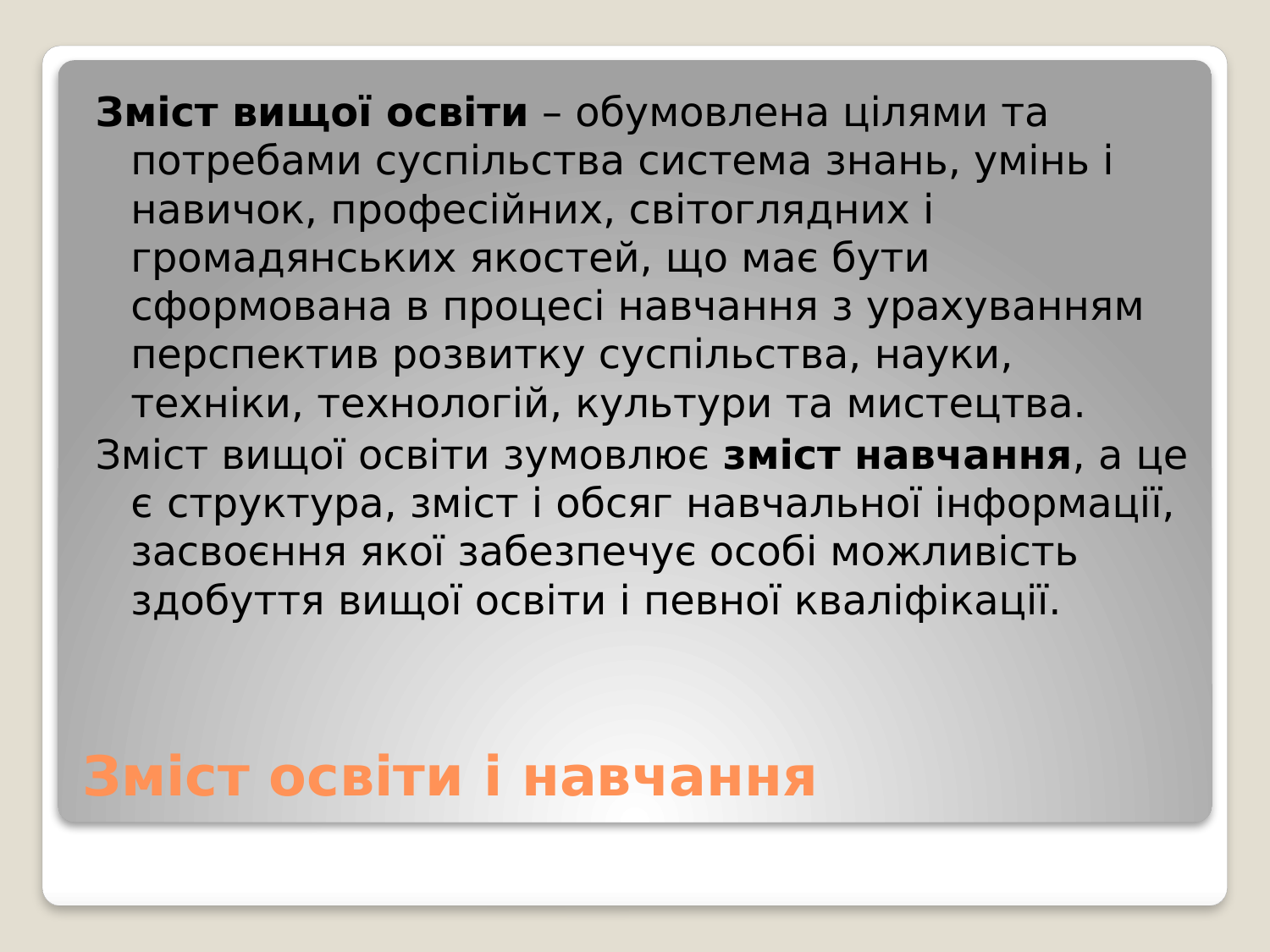

Зміст вищої освіти – обумовлена цілями та потребами суспільства система знань, умінь і навичок, професійних, світоглядних і громадянських якостей, що має бути сформована в процесі навчання з урахуванням перспектив розвитку суспільства, науки, техніки, технологій, культури та мистецтва.
Зміст вищої освіти зумовлює зміст навчання, а це є структура, зміст і обсяг навчальної інформації, засвоєння якої забезпечує особі можливість здобуття вищої освіти і певної кваліфікації.

# Зміст освіти і навчання